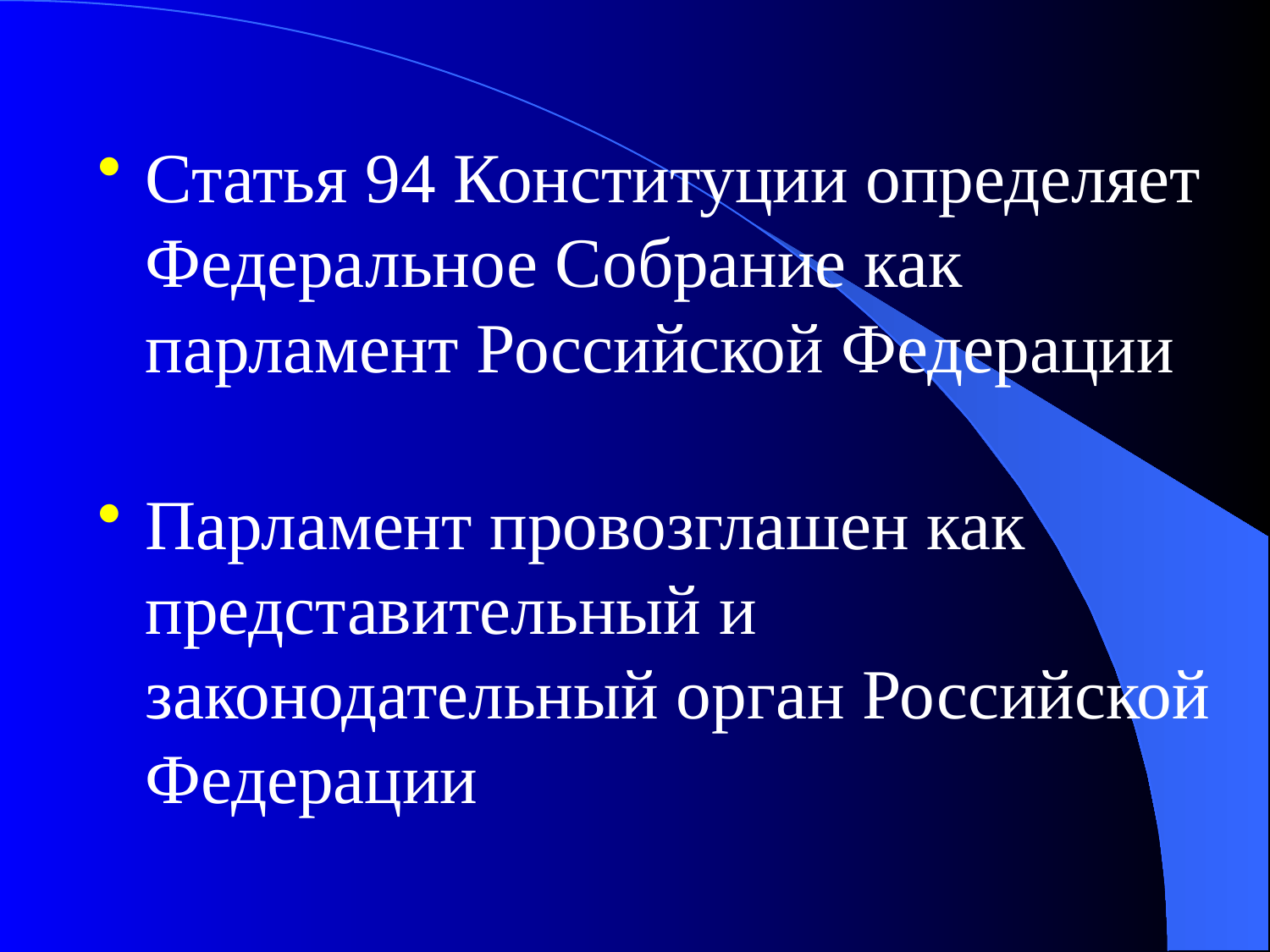

Статья 94 Конституции определяет Федеральное Собрание как парламент Российской Федерации

Парламент провозглашен как представительный и законодательный орган Российской Федерации